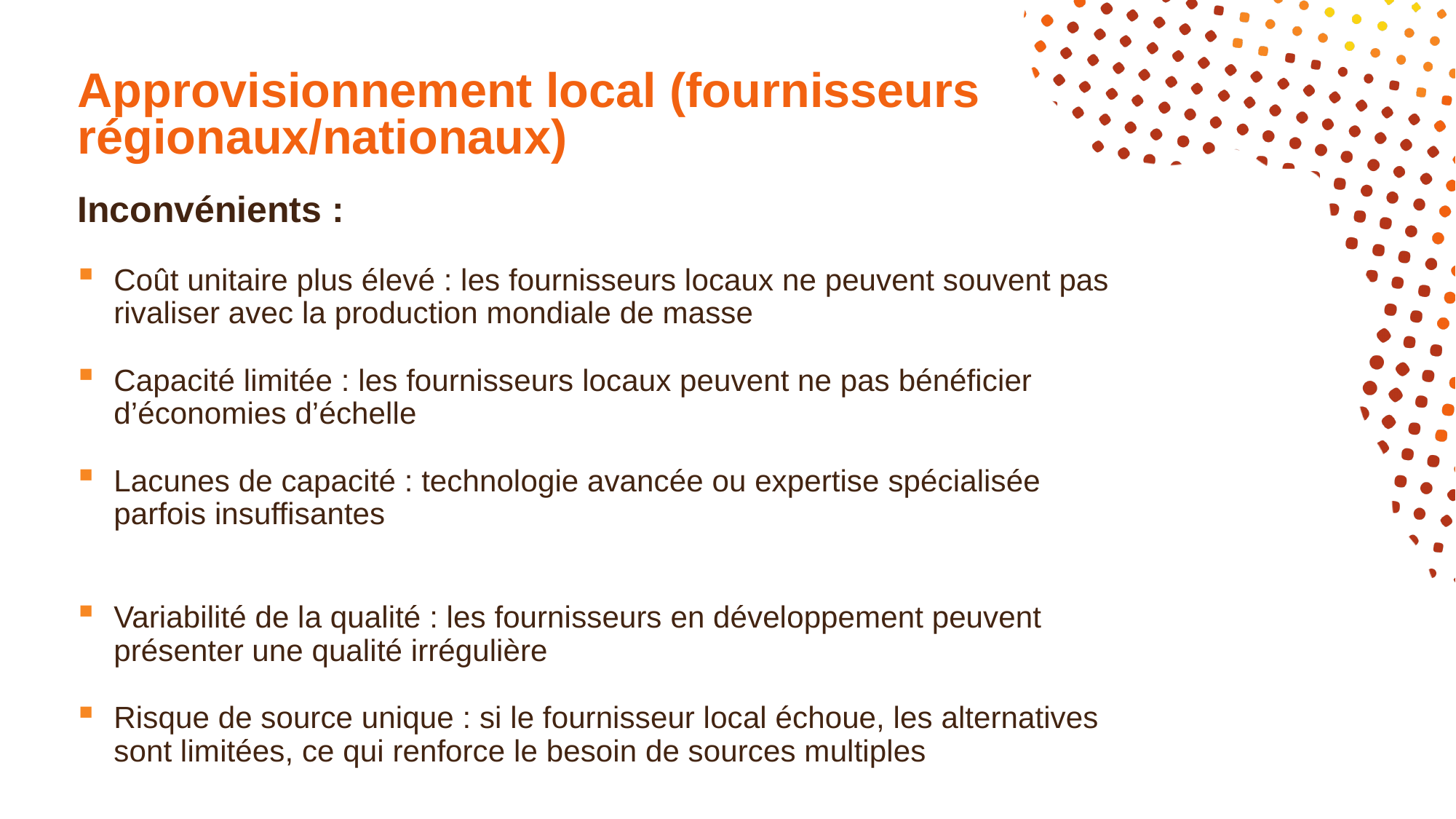

# Approvisionnement local (fournisseurs régionaux/nationaux)
Inconvénients :
Coût unitaire plus élevé : les fournisseurs locaux ne peuvent souvent pas rivaliser avec la production mondiale de masse
Capacité limitée : les fournisseurs locaux peuvent ne pas bénéficier d’économies d’échelle
Lacunes de capacité : technologie avancée ou expertise spécialisée parfois insuffisantes
Variabilité de la qualité : les fournisseurs en développement peuvent présenter une qualité irrégulière
Risque de source unique : si le fournisseur local échoue, les alternatives sont limitées, ce qui renforce le besoin de sources multiples